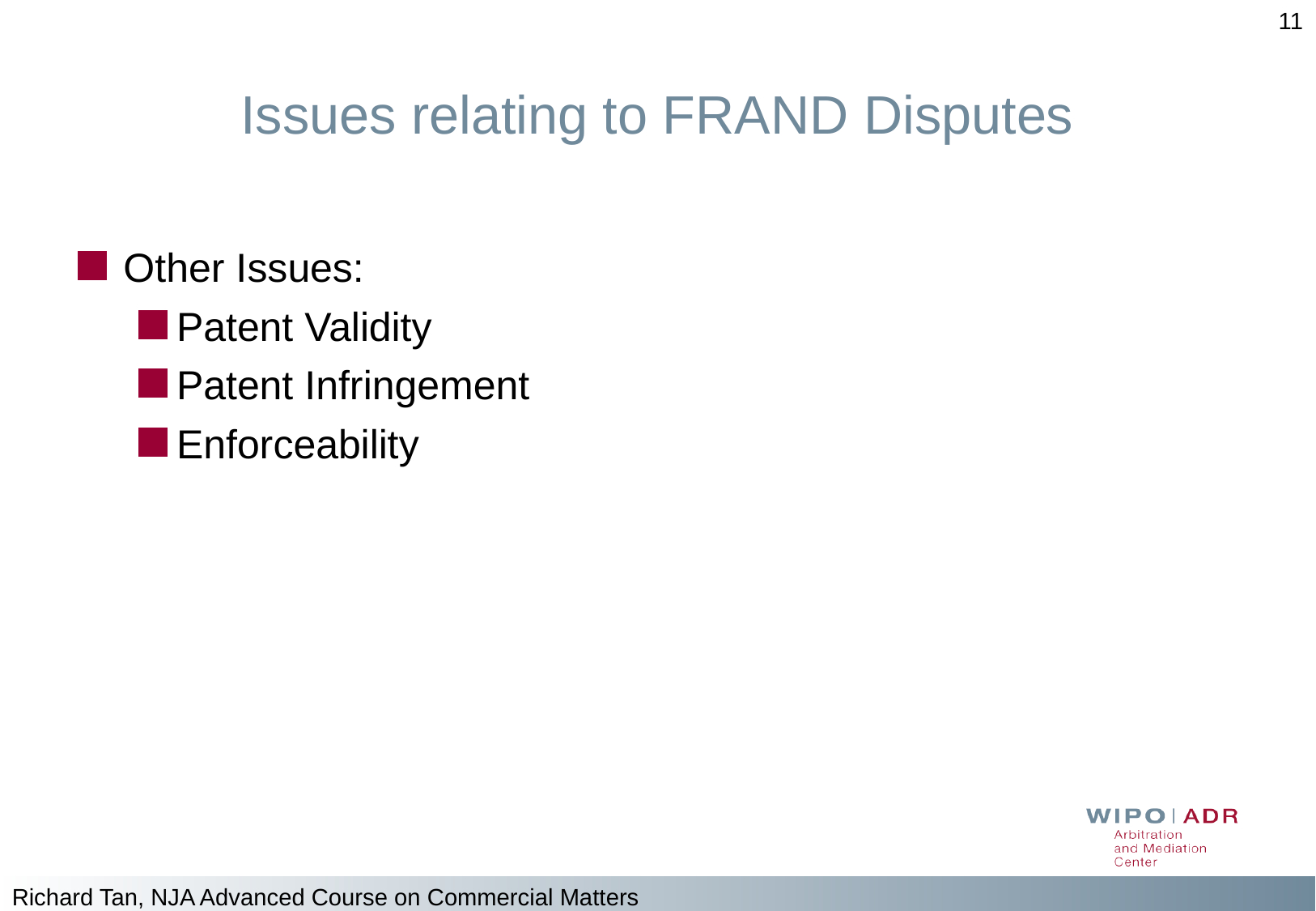

11
# Issues relating to FRAND Disputes
Other Issues:
Patent Validity
Patent Infringement
Enforceability